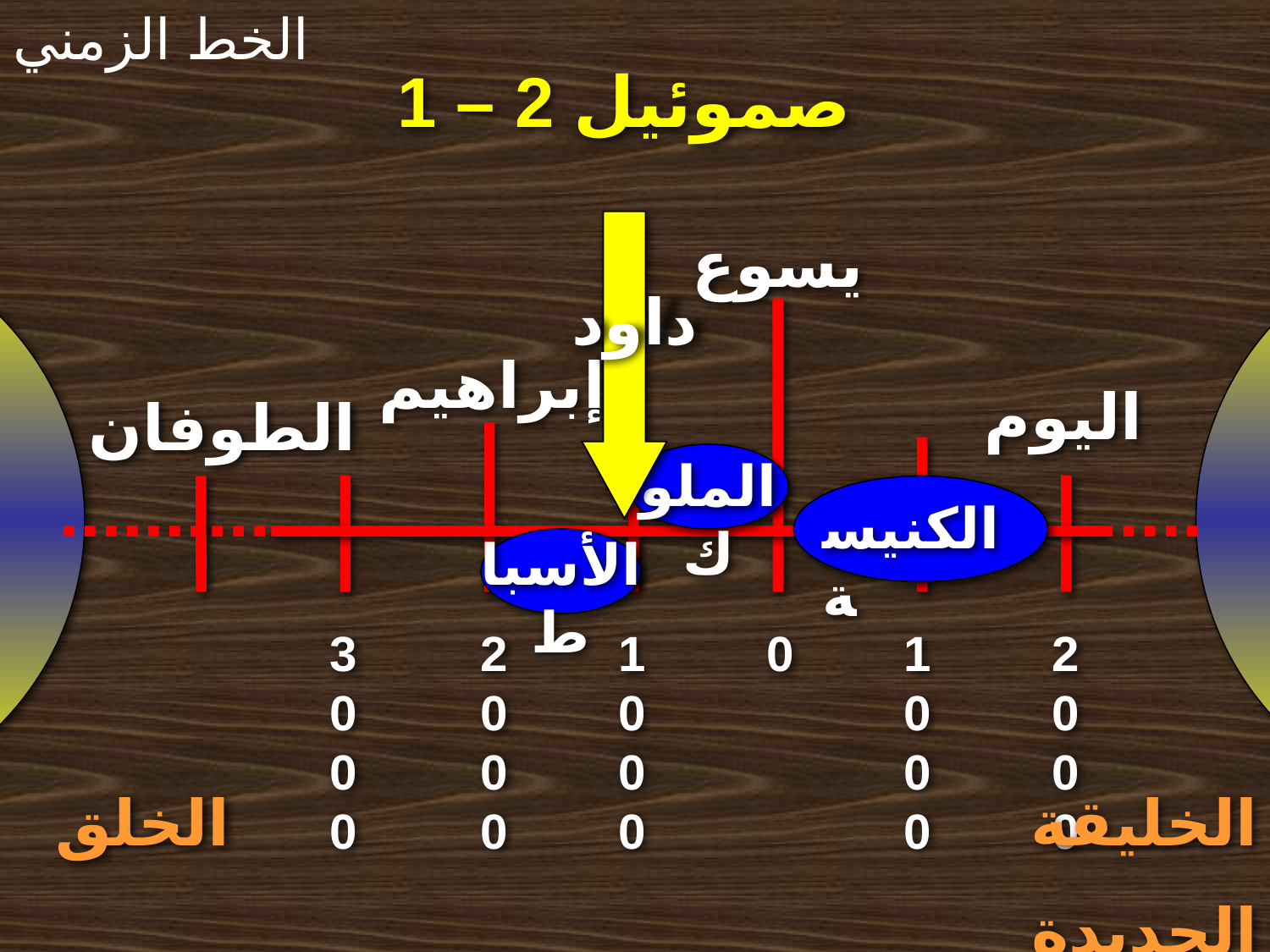

الخط الزمني
1 – 2 صموئيل

يسوع

داود

إبراهيم

اليوم
الطوفان

الملوك

الكنيسة

الأسباط

3000
2000
1000
0
1000
2000
الخليقة
الجديدة
الخلق